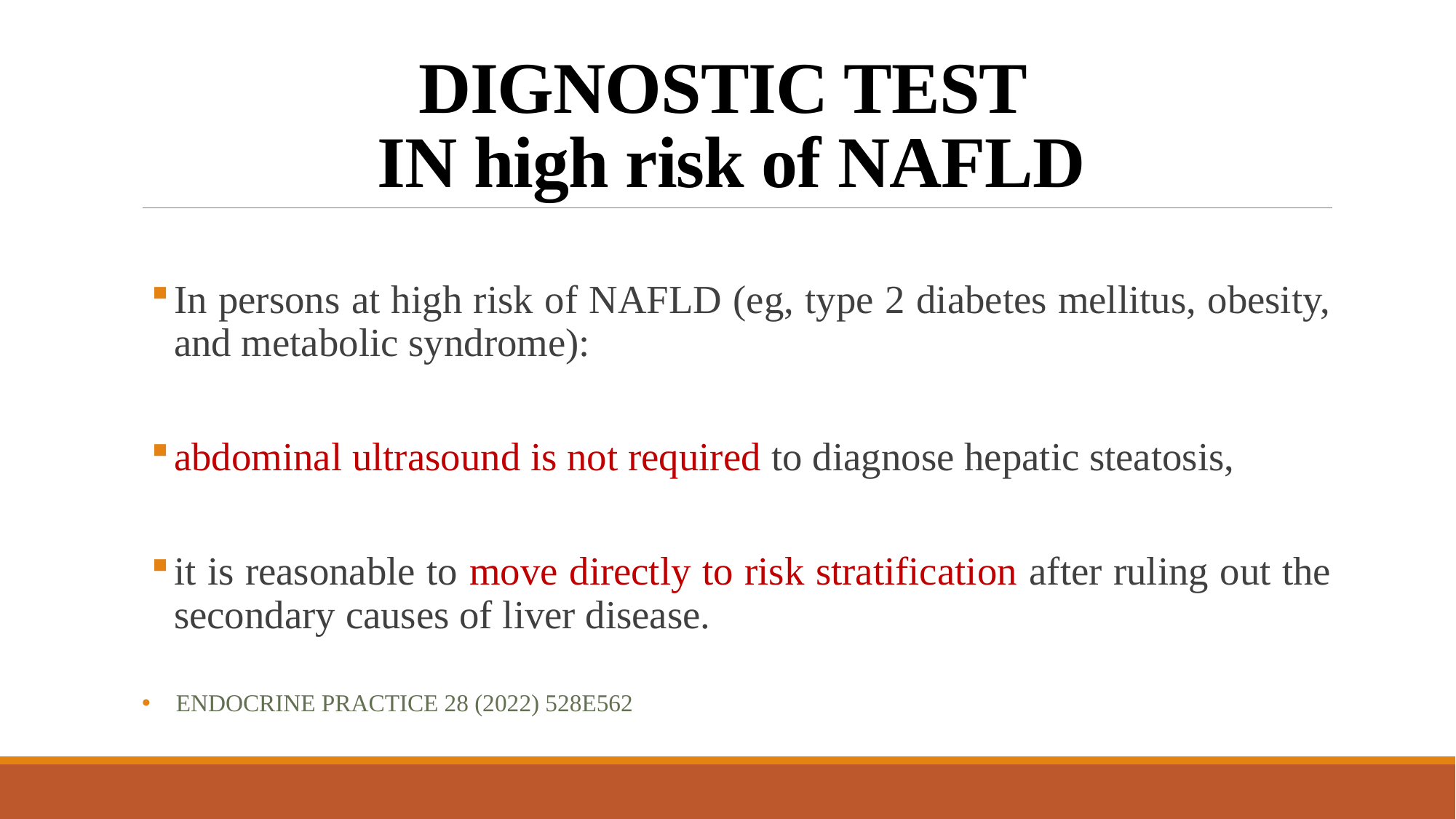

# DIGNOSTIC TEST IN high risk of NAFLD

In persons at high risk of NAFLD (eg, type 2 diabetes mellitus, obesity, and metabolic syndrome):

abdominal ultrasound is not required to diagnose hepatic steatosis,

it is reasonable to move directly to risk stratification after ruling out the secondary causes of liver disease.

Endocrine Practice 28 (2022) 528e562